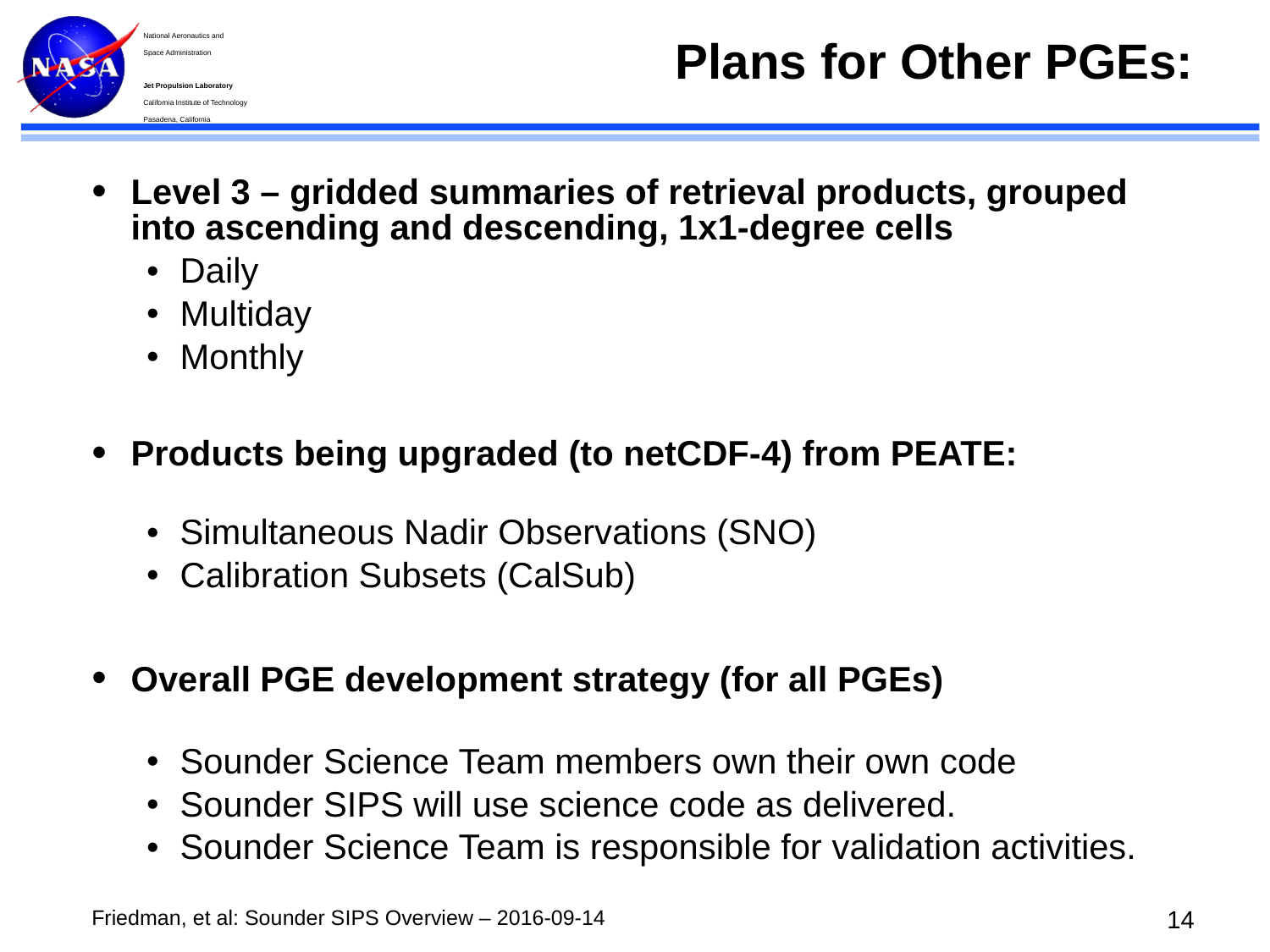

# Plans for Other PGEs:
Level 3 – gridded summaries of retrieval products, grouped into ascending and descending, 1x1-degree cells
Daily
Multiday
Monthly

Products being upgraded (to netCDF-4) from PEATE:

Simultaneous Nadir Observations (SNO)
Calibration Subsets (CalSub)

Overall PGE development strategy (for all PGEs)

Sounder Science Team members own their own code
Sounder SIPS will use science code as delivered.
Sounder Science Team is responsible for validation activities.

14